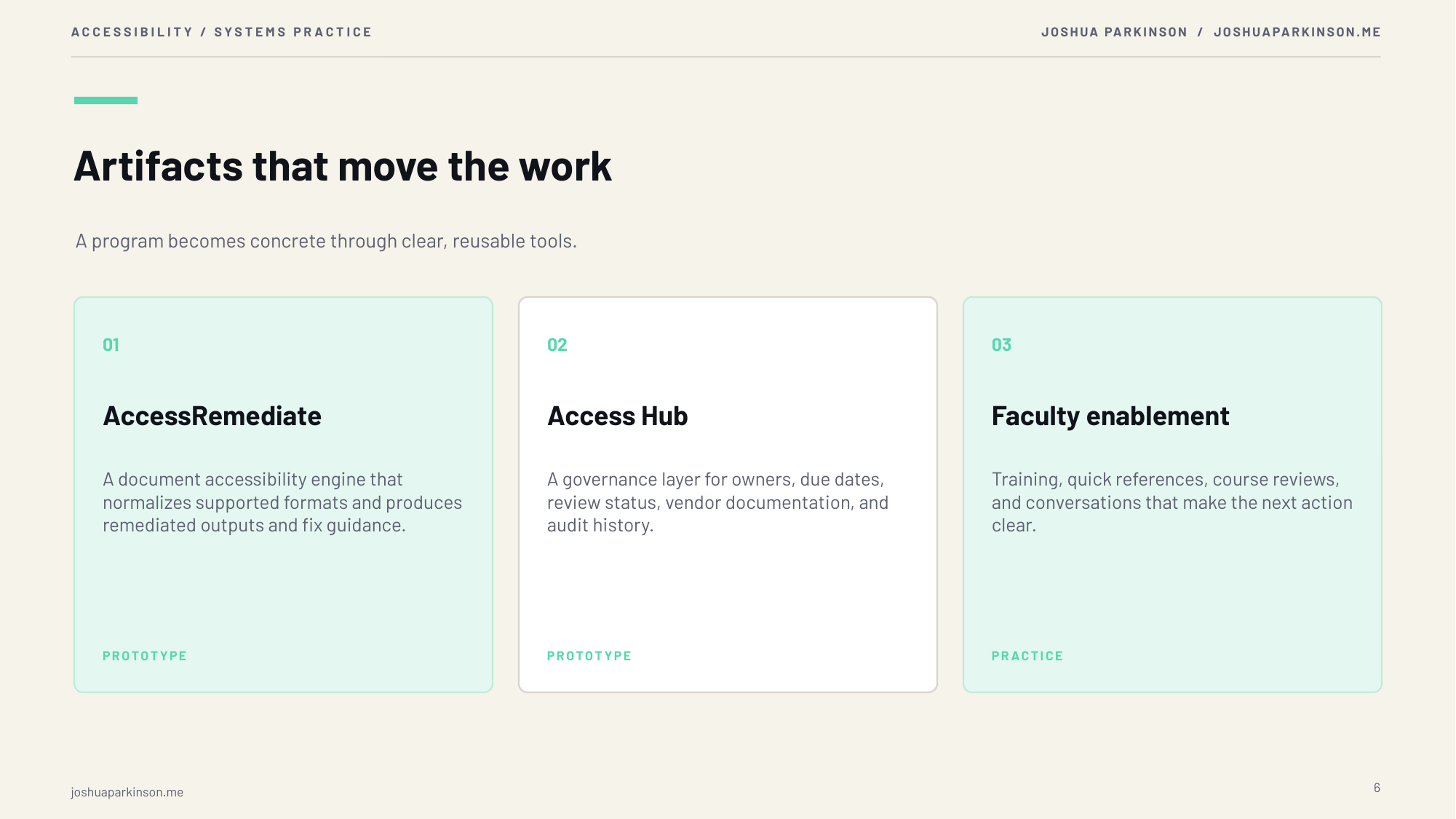

Artifacts that move the work
A program becomes concrete through clear, reusable tools.

01
02
03
AccessRemediate
Access Hub
Faculty enablement
A document accessibility engine that normalizes supported formats and produces remediated outputs and fix guidance.
A governance layer for owners, due dates, review status, vendor documentation, and audit history.
Training, quick references, course reviews, and conversations that make the next action clear.
PROTOTYPE
PROTOTYPE
PRACTICE
6